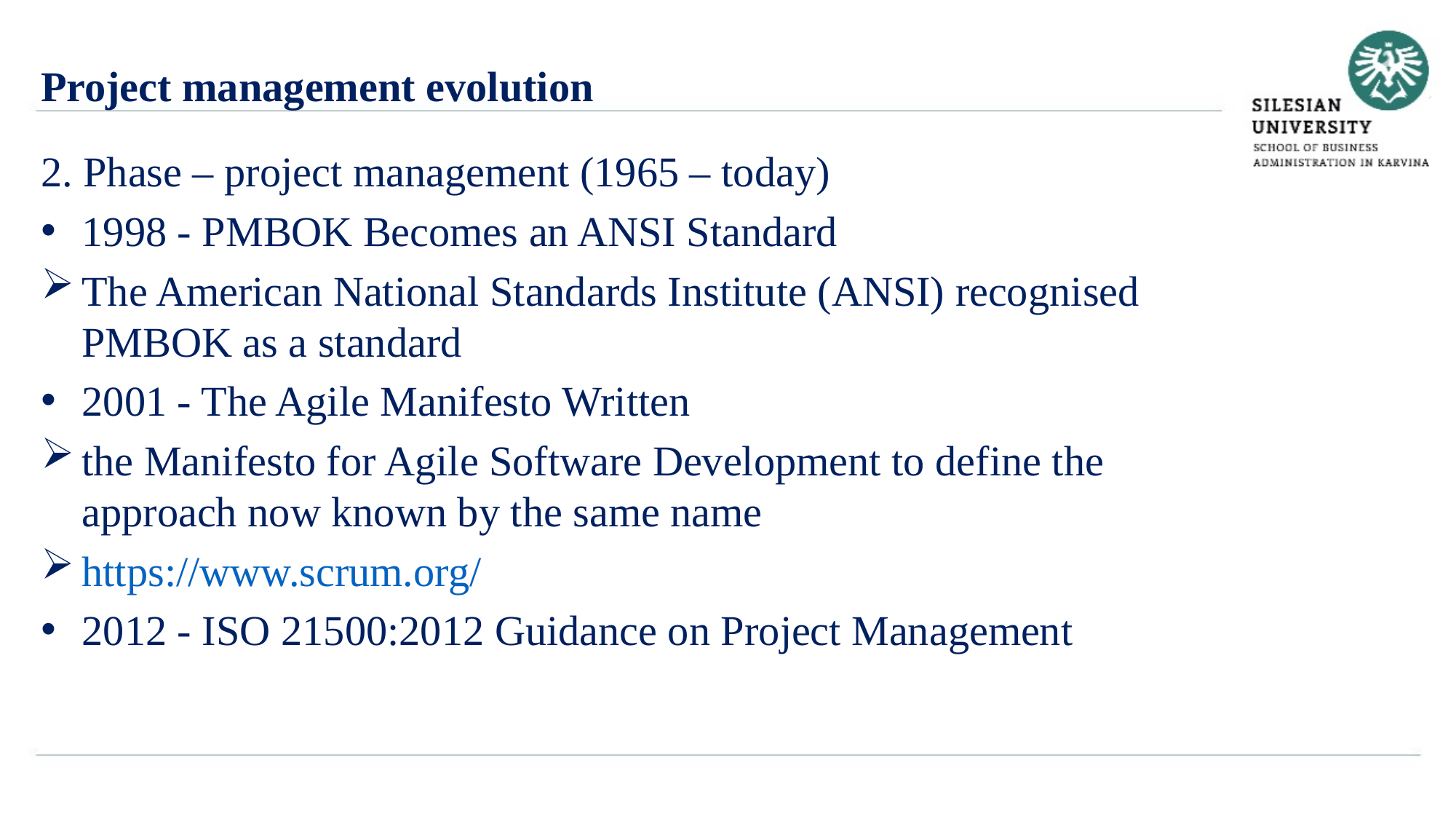

Project management evolution
2. Phase – project management (1965 – today)
1998 - PMBOK Becomes an ANSI Standard
The American National Standards Institute (ANSI) recognised PMBOK as a standard
2001 - The Agile Manifesto Written
the Manifesto for Agile Software Development to define the approach now known by the same name
https://www.scrum.org/
2012 - ISO 21500:2012 Guidance on Project Management